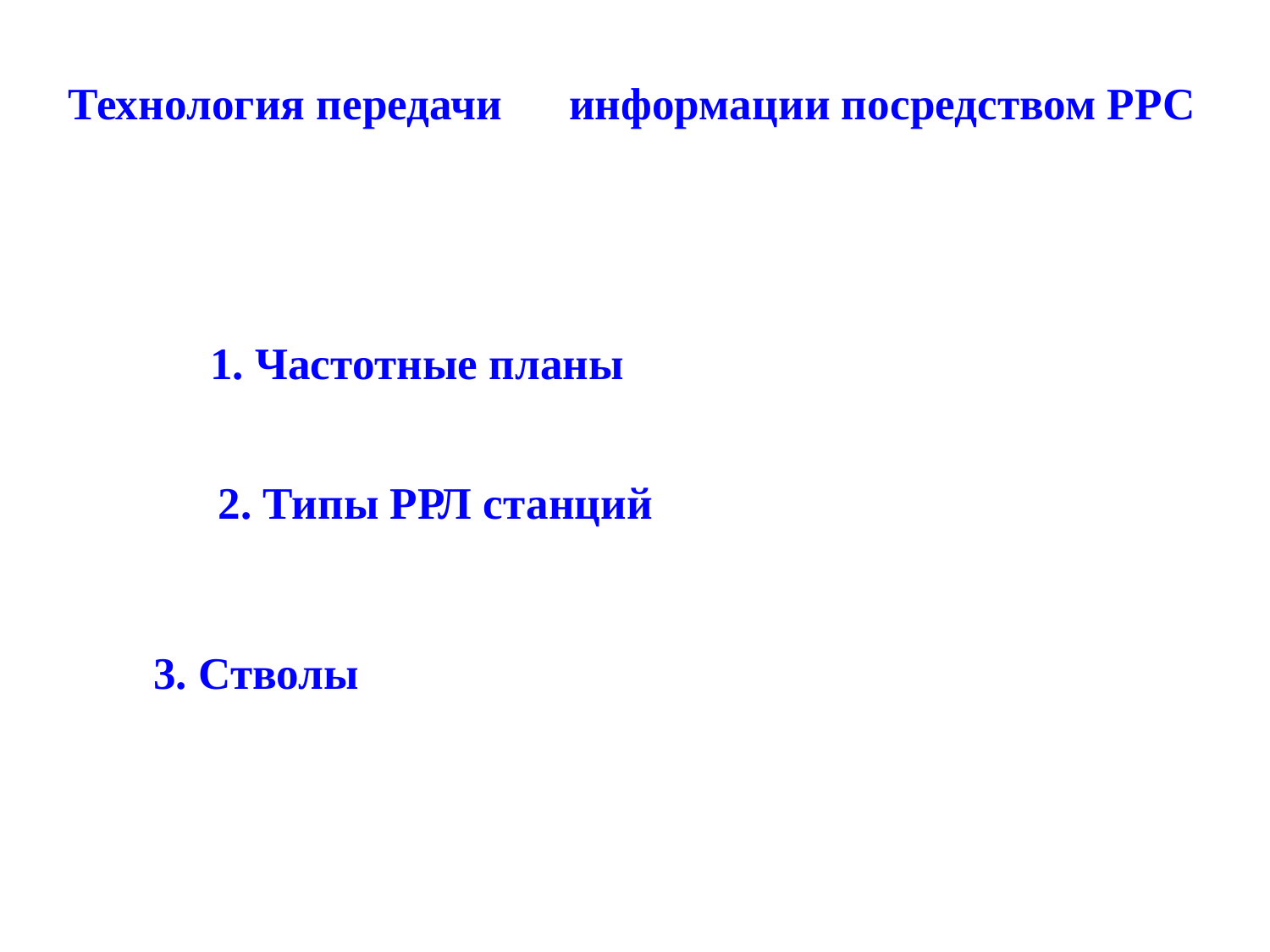

Технология передачи      информации посредством РРС
1. Частотные планы
2. Типы РРЛ станций
3. Стволы